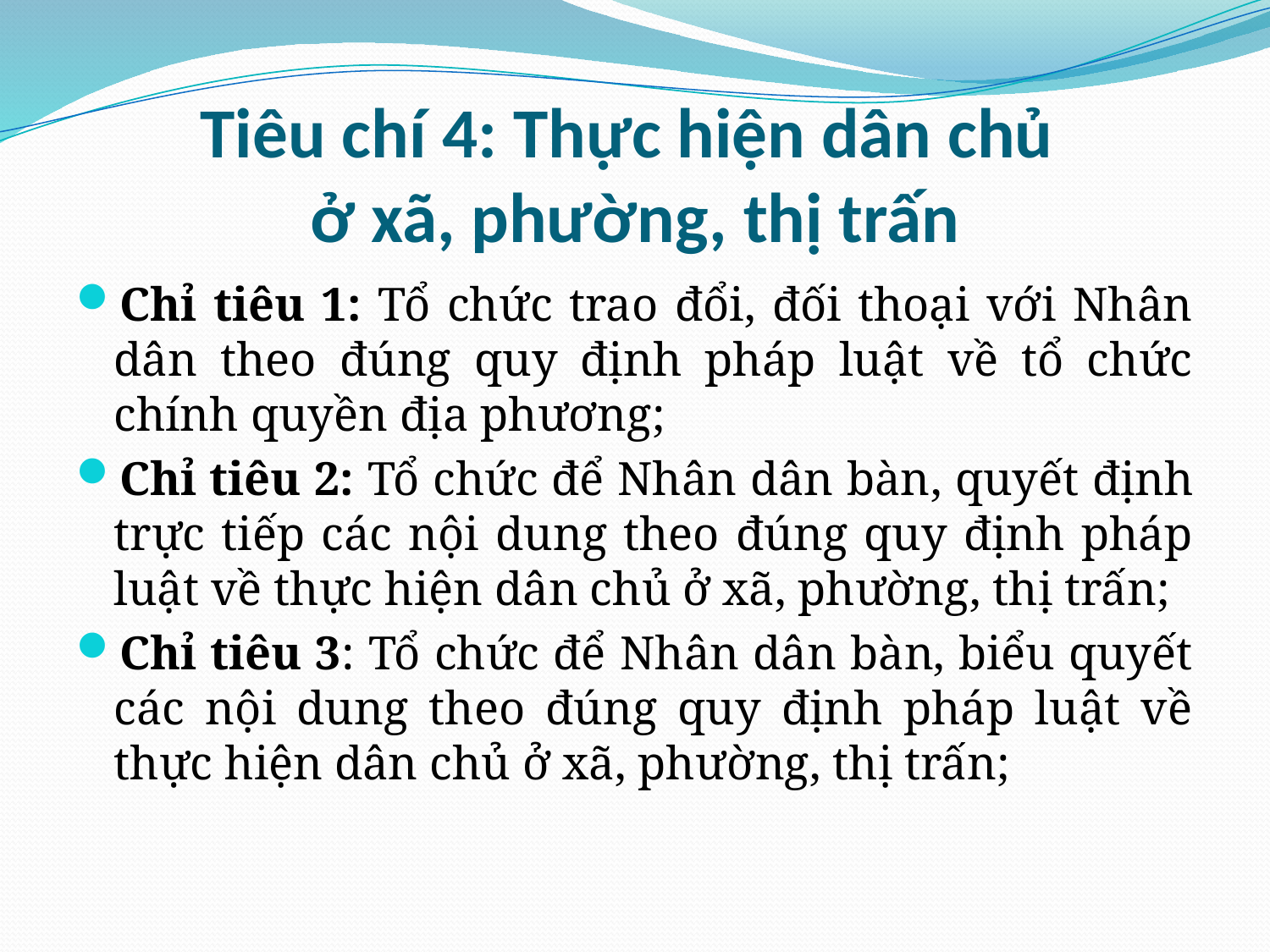

# Tiêu chí 4: Thực hiện dân chủ ở xã, phường, thị trấn
Chỉ tiêu 1: Tổ chức trao đổi, đối thoại với Nhân dân theo đúng quy định pháp luật về tổ chức chính quyền địa phương;
Chỉ tiêu 2: Tổ chức để Nhân dân bàn, quyết định trực tiếp các nội dung theo đúng quy định pháp luật về thực hiện dân chủ ở xã, phường, thị trấn;
Chỉ tiêu 3: Tổ chức để Nhân dân bàn, biểu quyết các nội dung theo đúng quy định pháp luật về thực hiện dân chủ ở xã, phường, thị trấn;